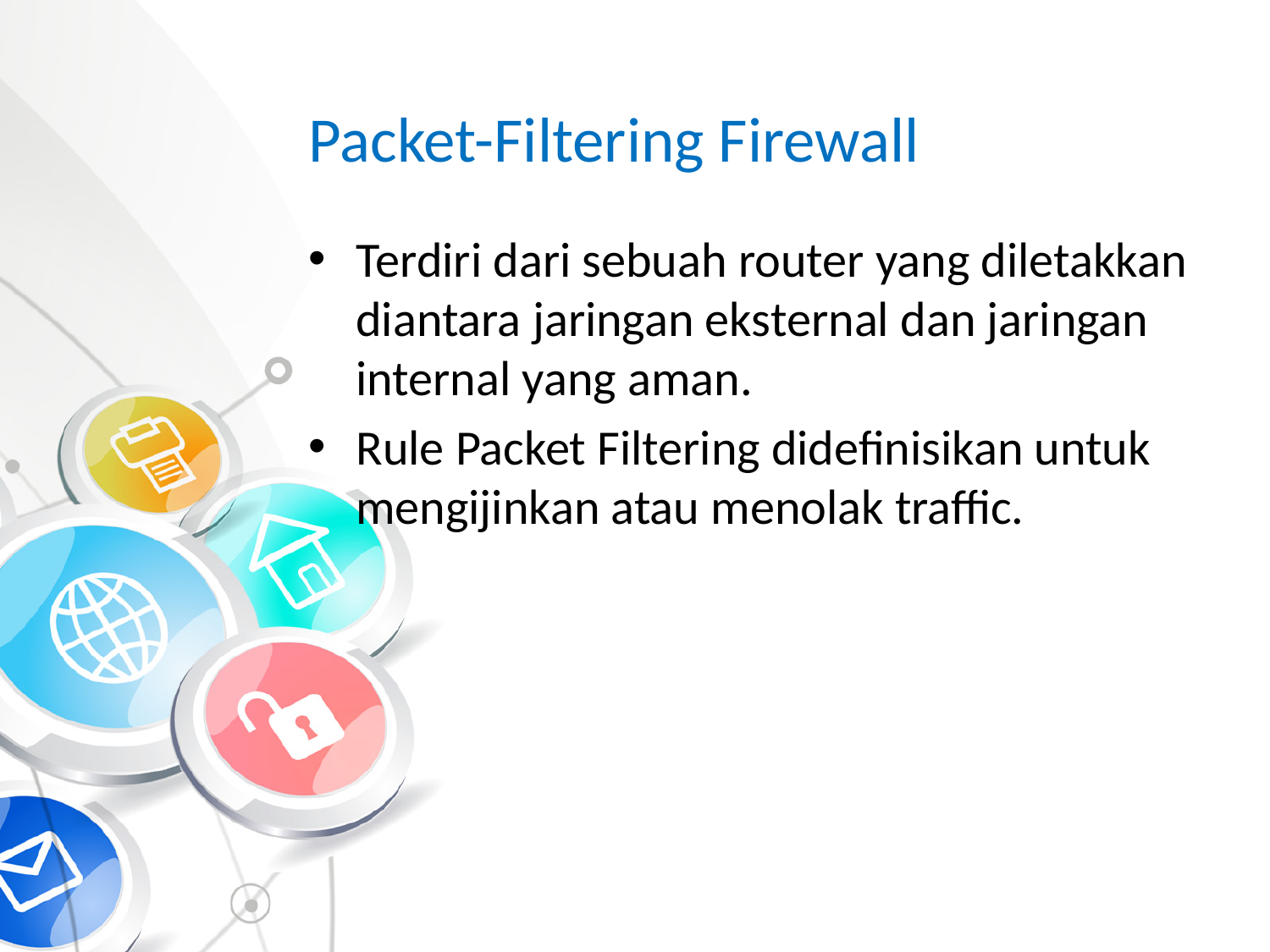

# Packet-Filtering Firewall
Terdiri dari sebuah router yang diletakkan diantara jaringan eksternal dan jaringan internal yang aman.
Rule Packet Filtering didefinisikan untuk mengijinkan atau menolak traffic.